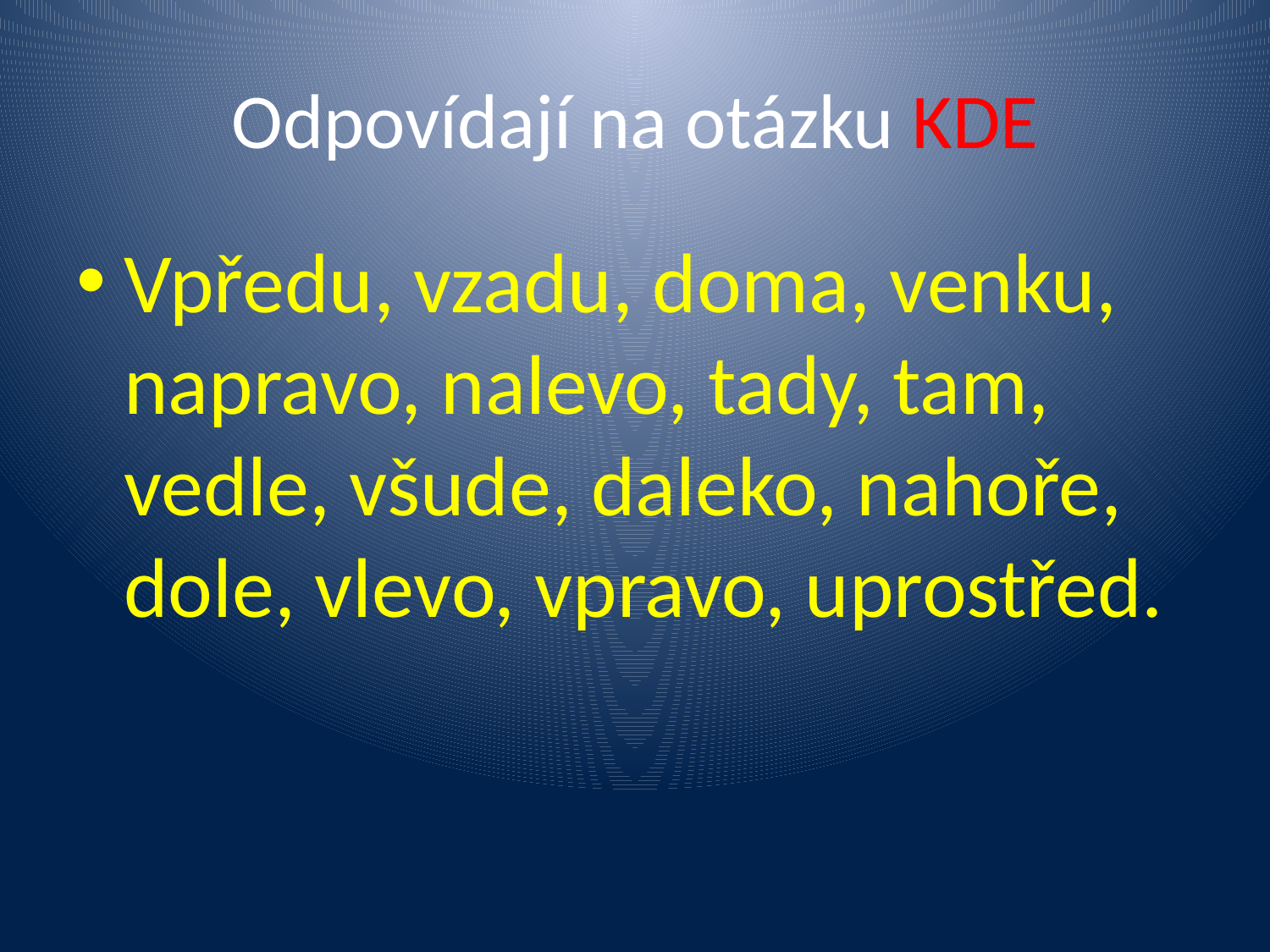

# Odpovídají na otázku KDE
Vpředu, vzadu, doma, venku, napravo, nalevo, tady, tam, vedle, všude, daleko, nahoře, dole, vlevo, vpravo, uprostřed.